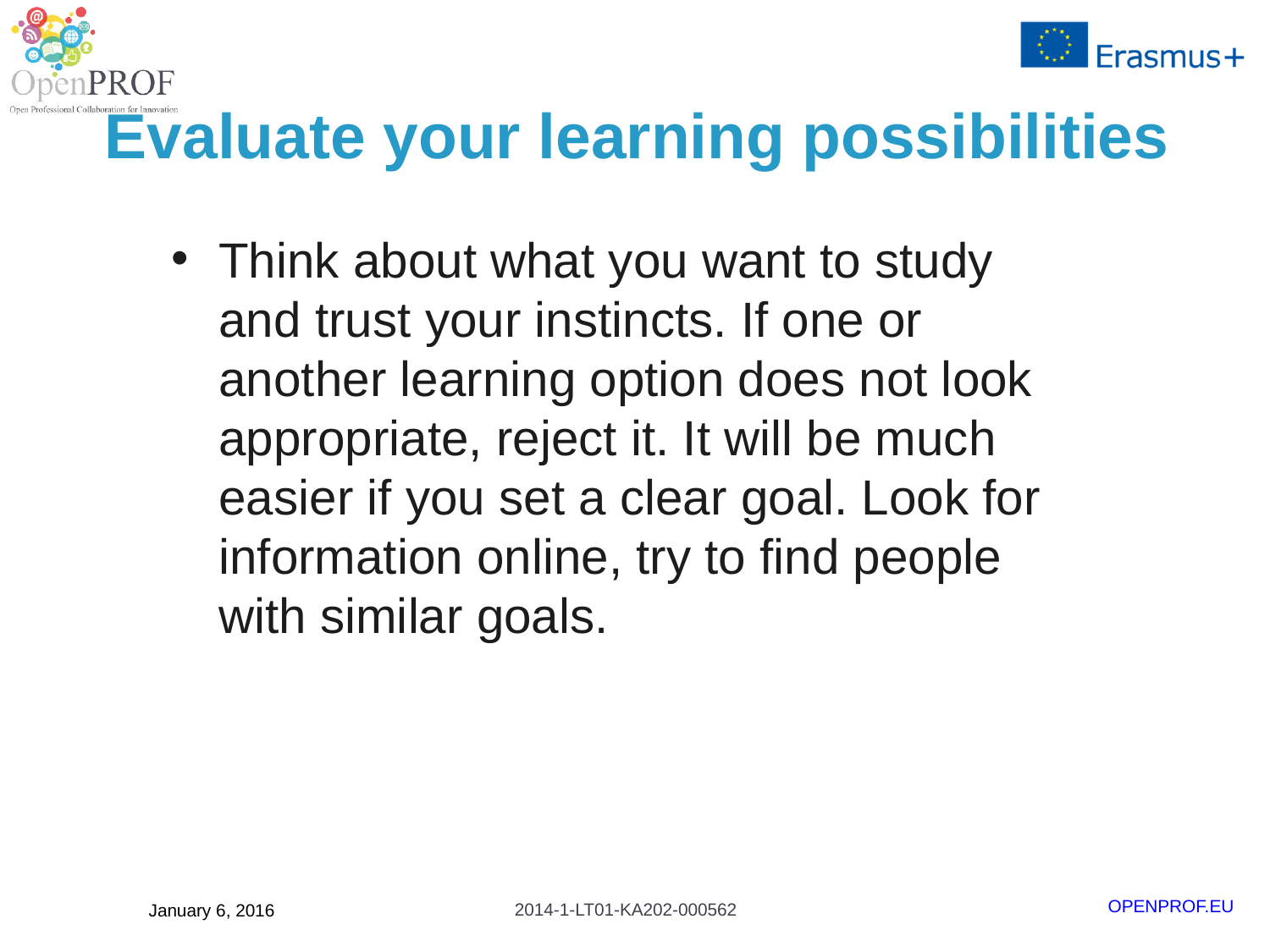

# Evaluate your learning possibilities
Think about what you want to study and trust your instincts. If one or another learning option does not look appropriate, reject it. It will be much easier if you set a clear goal. Look for information online, try to find people with similar goals.
January 6, 2016